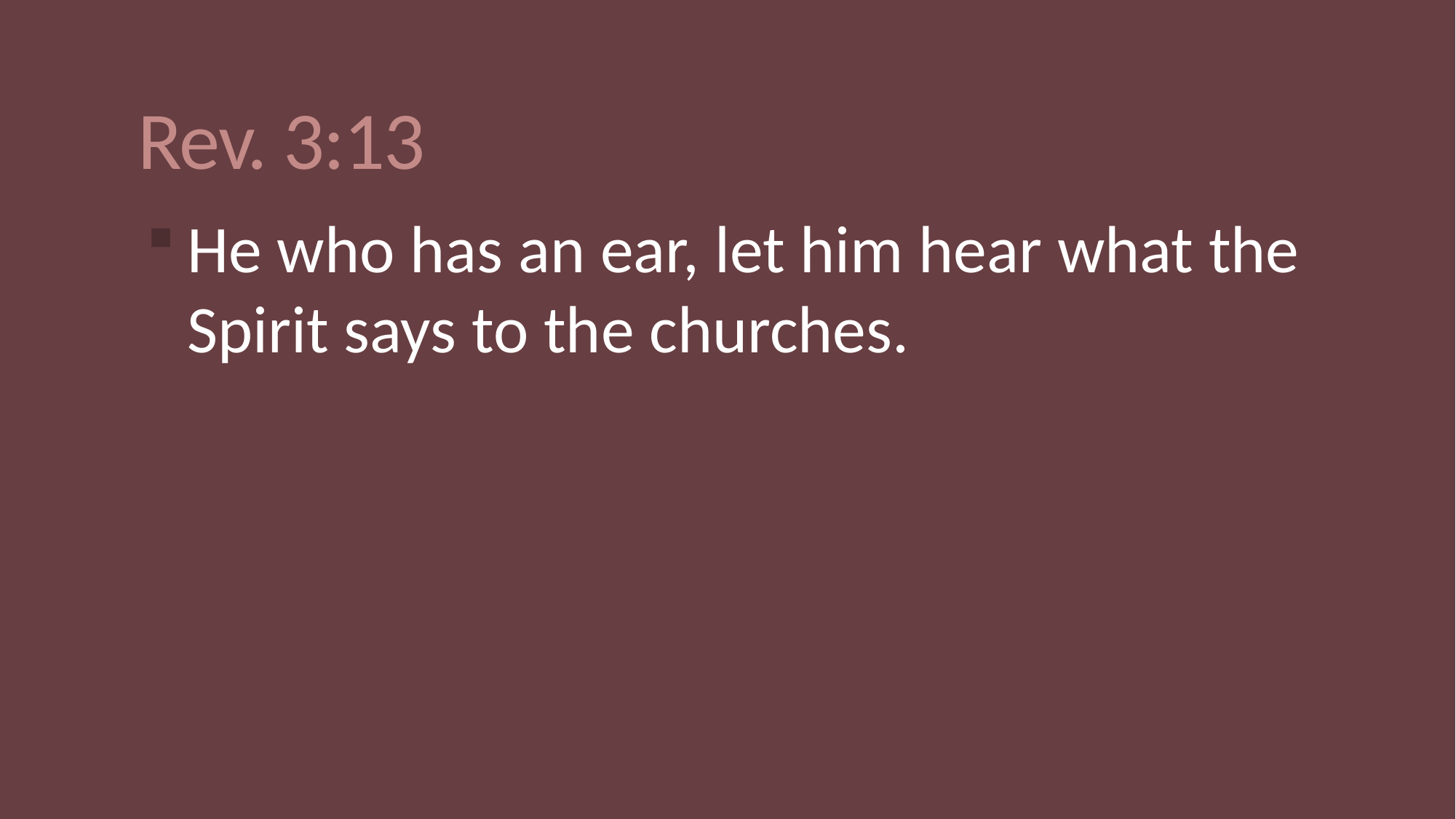

# Rev. 3:13
He who has an ear, let him hear what the Spirit says to the churches.